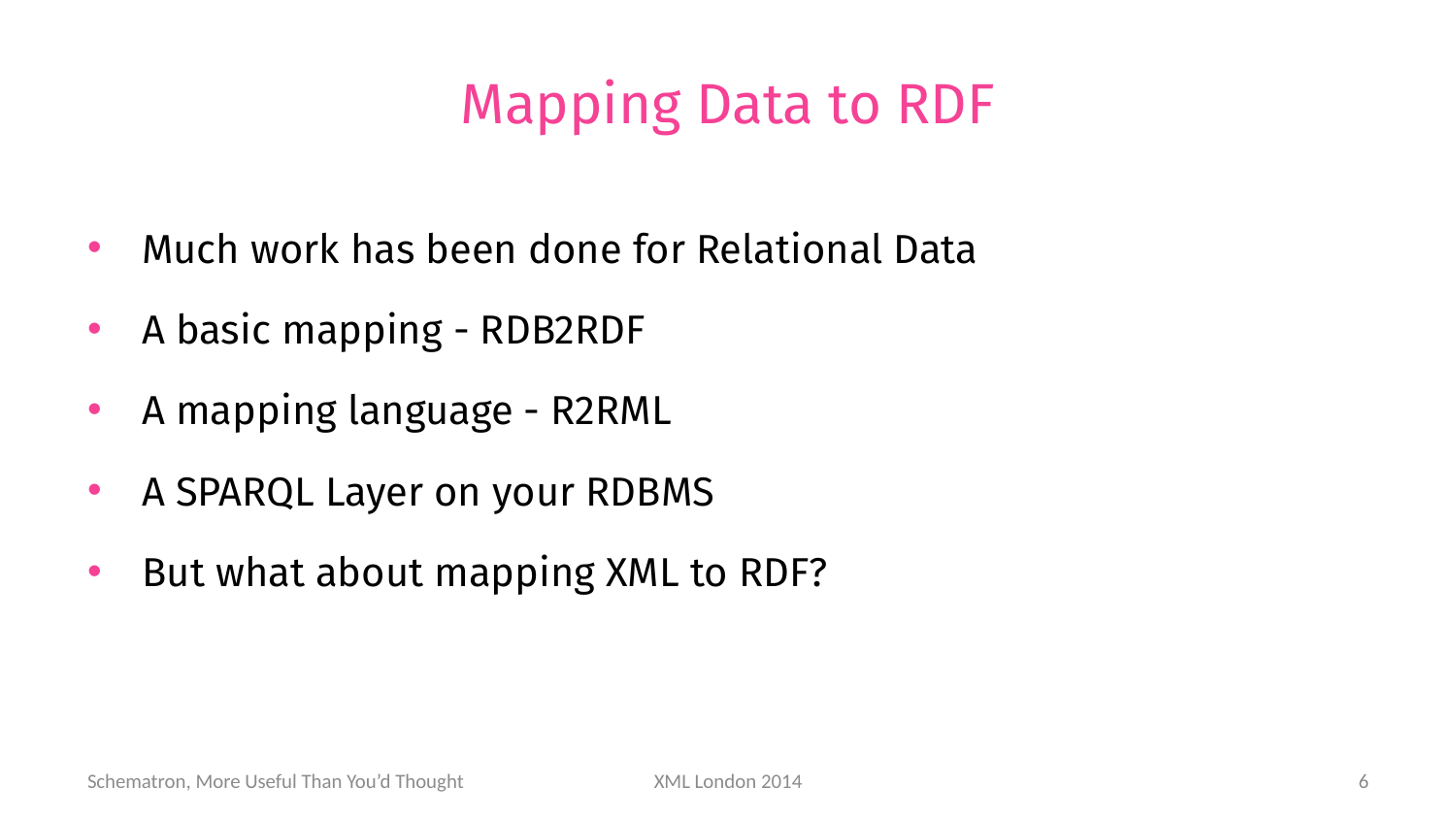

# Mapping Data to RDF
Much work has been done for Relational Data
A basic mapping - RDB2RDF
A mapping language - R2RML
A SPARQL Layer on your RDBMS
But what about mapping XML to RDF?
Schematron, More Useful Than You’d Thought
XML London 2014
6